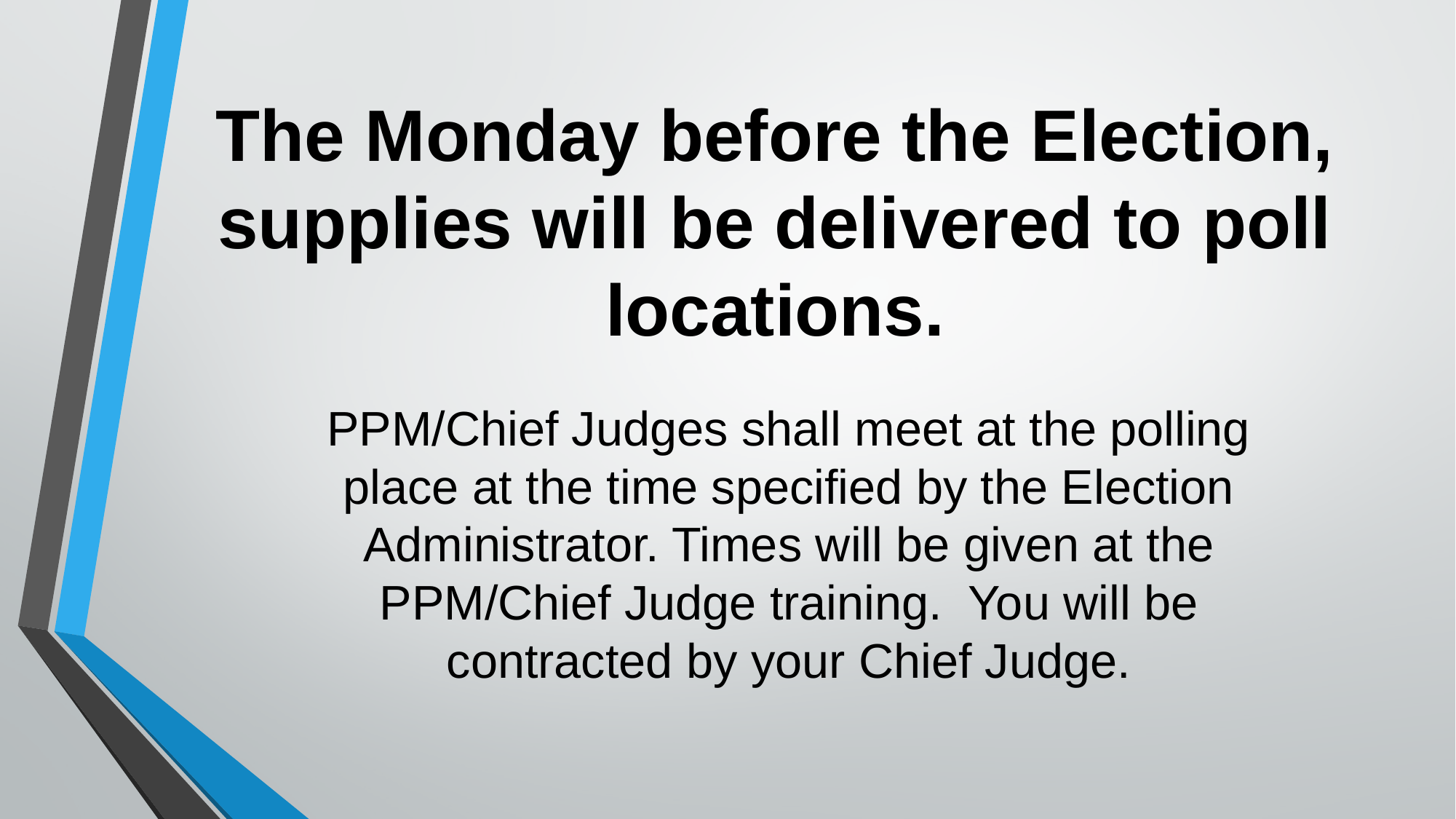

# The Monday before the Election, supplies will be delivered to poll locations.
PPM/Chief Judges shall meet at the polling place at the time specified by the Election Administrator. Times will be given at the PPM/Chief Judge training.  You will be contracted by your Chief Judge.